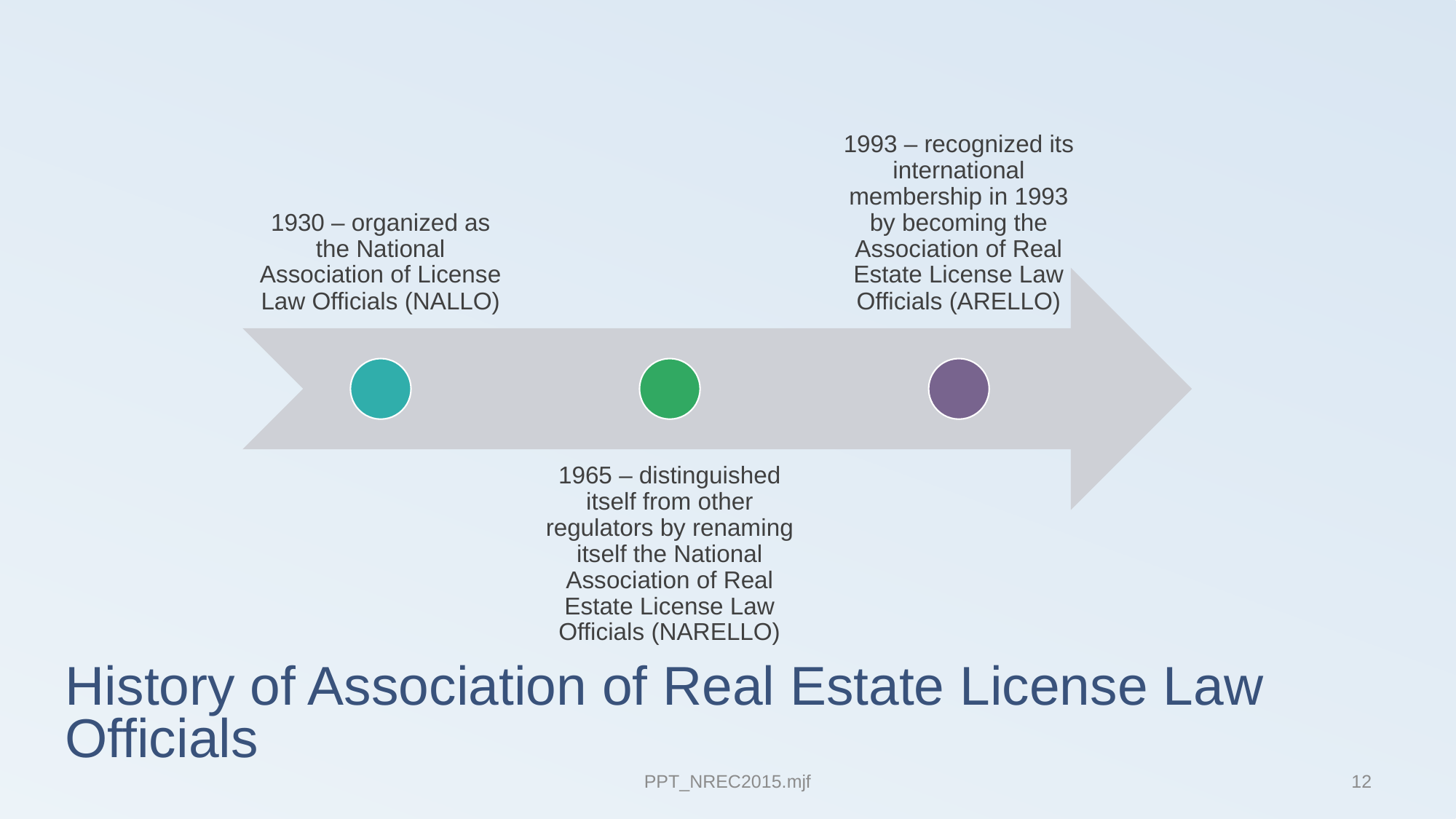

1930 – organized as the National Association of License Law Officials (NALLO)
1965 – distinguished itself from other regulators by renaming itself the National Association of Real Estate License Law Officials (NARELLO)
1993 – recognized its international membership in 1993 by becoming the Association of Real Estate License Law Officials (ARELLO)
History of Association of Real Estate License Law Officials
PPT_NREC2015.mjf
12